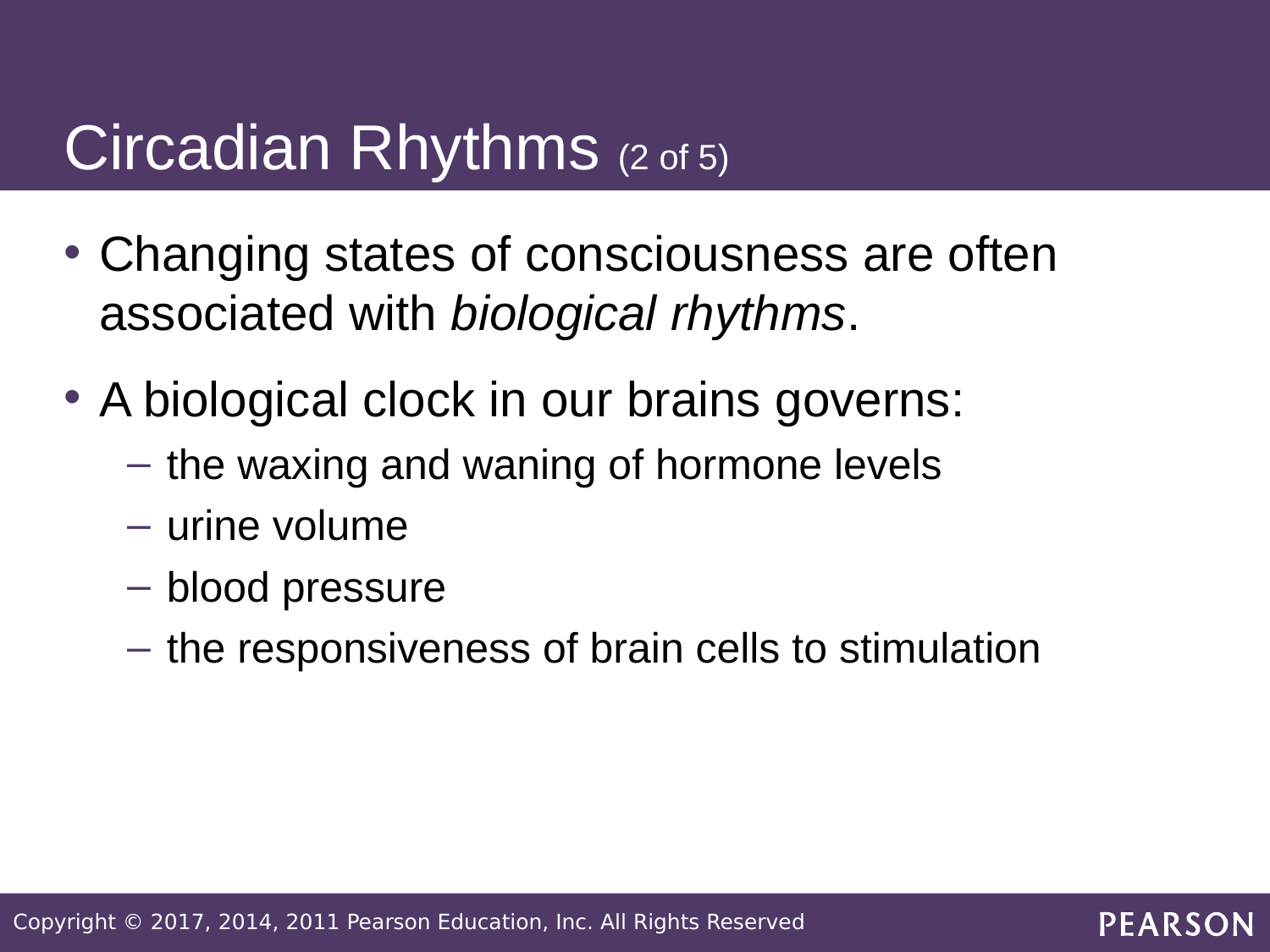

# Circadian Rhythms (2 of 5)
Changing states of consciousness are often associated with biological rhythms.
A biological clock in our brains governs:
the waxing and waning of hormone levels
urine volume
blood pressure
the responsiveness of brain cells to stimulation